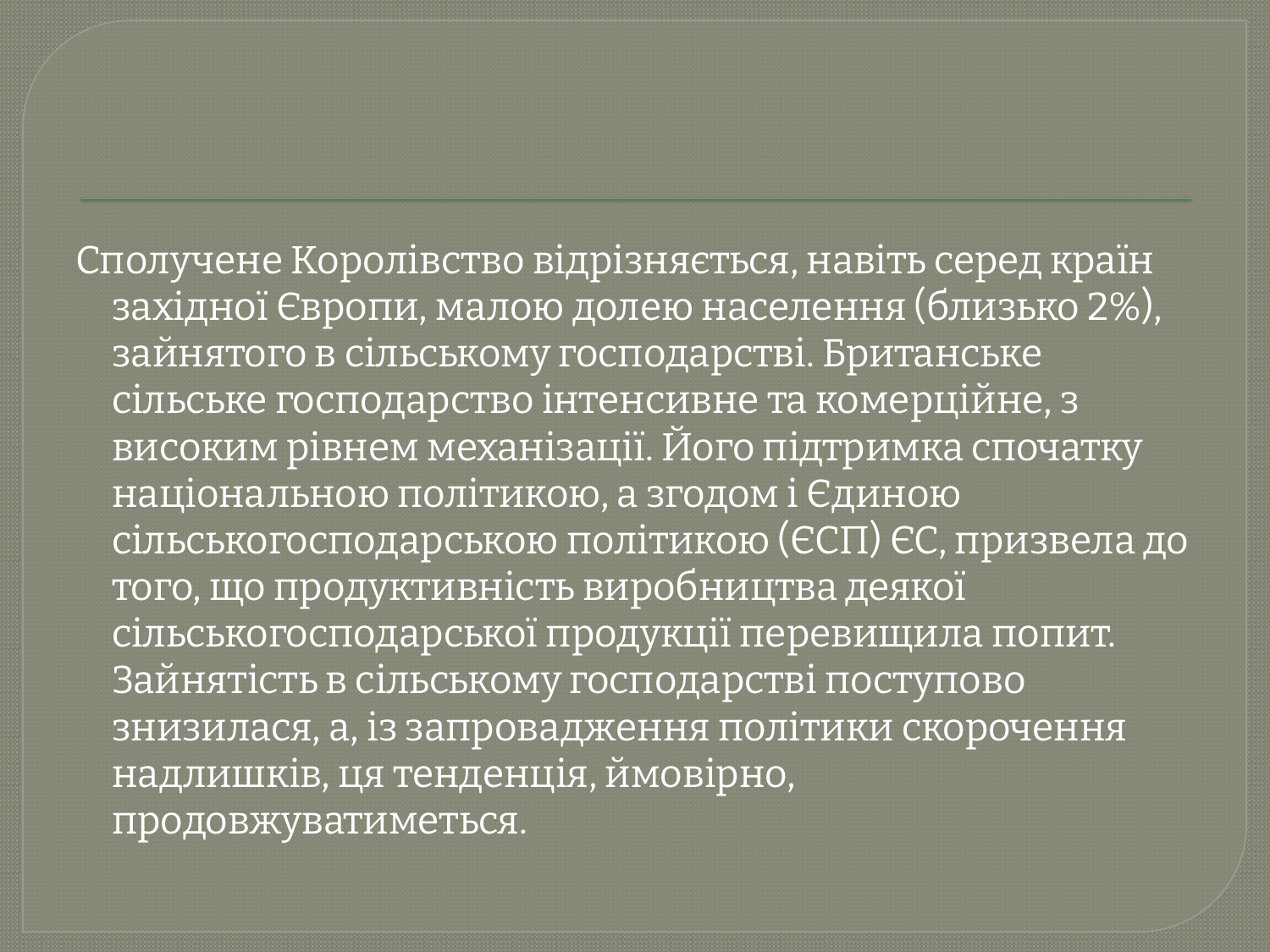

Сполучене Королівство відрізняється, навіть серед країн західної Європи, малою долею населення (близько 2%), зайнятого в сільському господарстві. Британське сільське господарство інтенсивне та комерційне, з високим рівнем механізації. Його підтримка спочатку національною політикою, а згодом і Єдиною сільськогосподарською політикою (ЄСП) ЄС, призвела до того, що продуктивність виробництва деякої сільськогосподарської продукції перевищила попит. Зайнятість в сільському господарстві поступово знизилася, а, із запровадження політики скорочення надлишків, ця тенденція, ймовірно, продовжуватиметься.